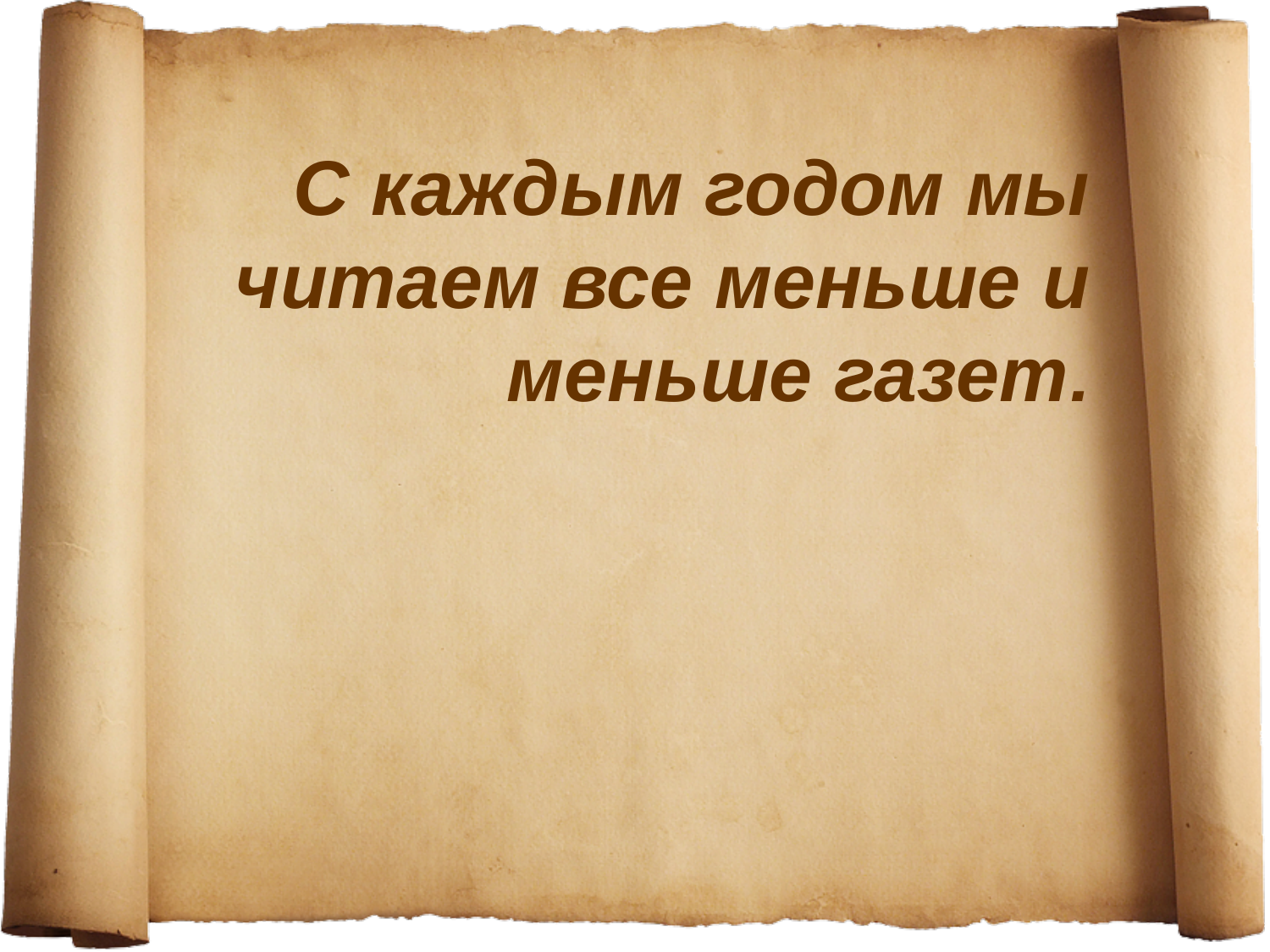

# С каждым годом мы читаем все меньше и меньше газет.